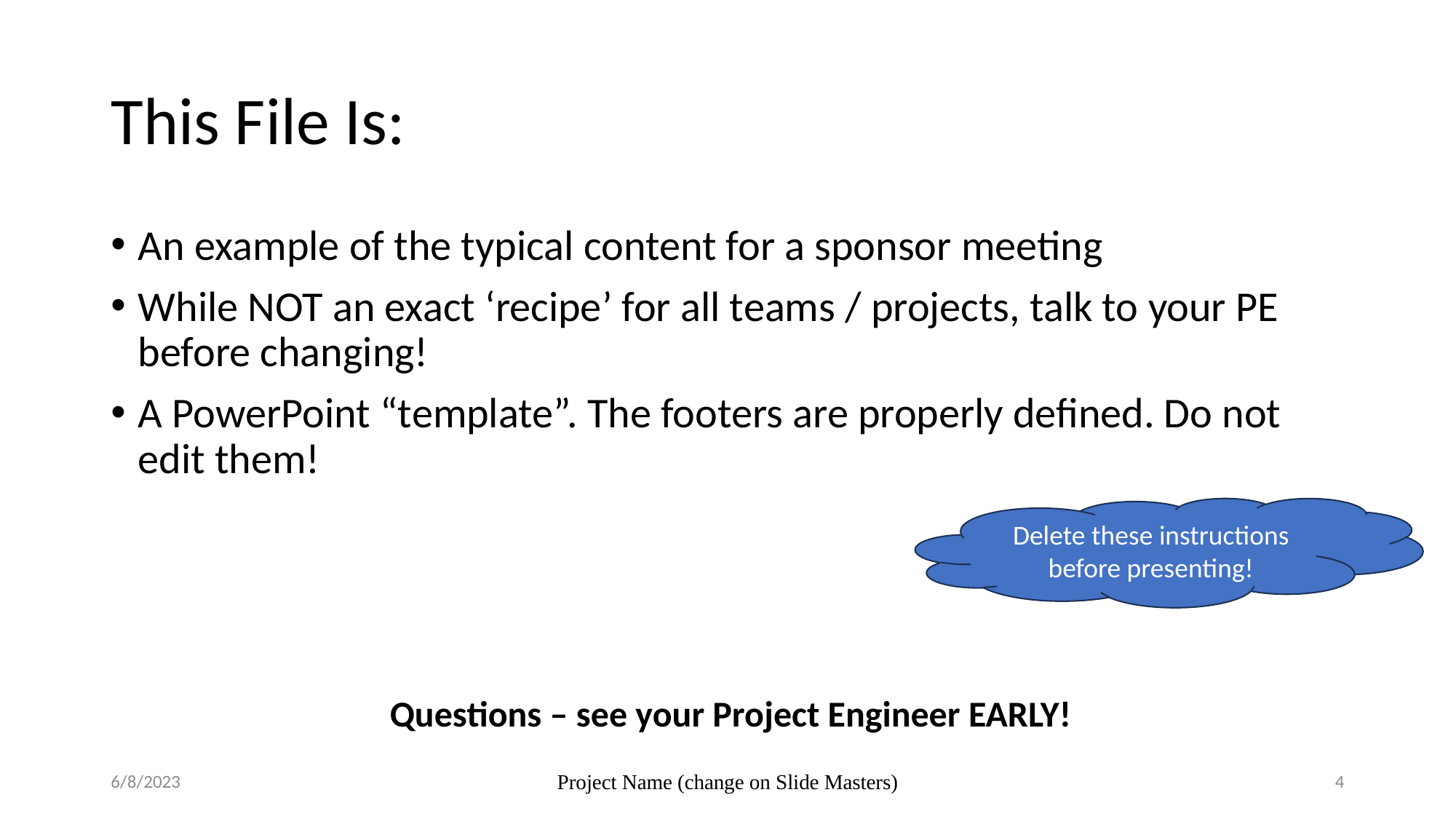

# This File Is:
An example of the typical content for a sponsor meeting
While NOT an exact ‘recipe’ for all teams / projects, talk to your PE before changing!
A PowerPoint “template”. The footers are properly defined. Do not edit them!

Delete these instructions before presenting!
Questions – see your Project Engineer EARLY!
6/8/2023
Project Name (change on Slide Masters)
4